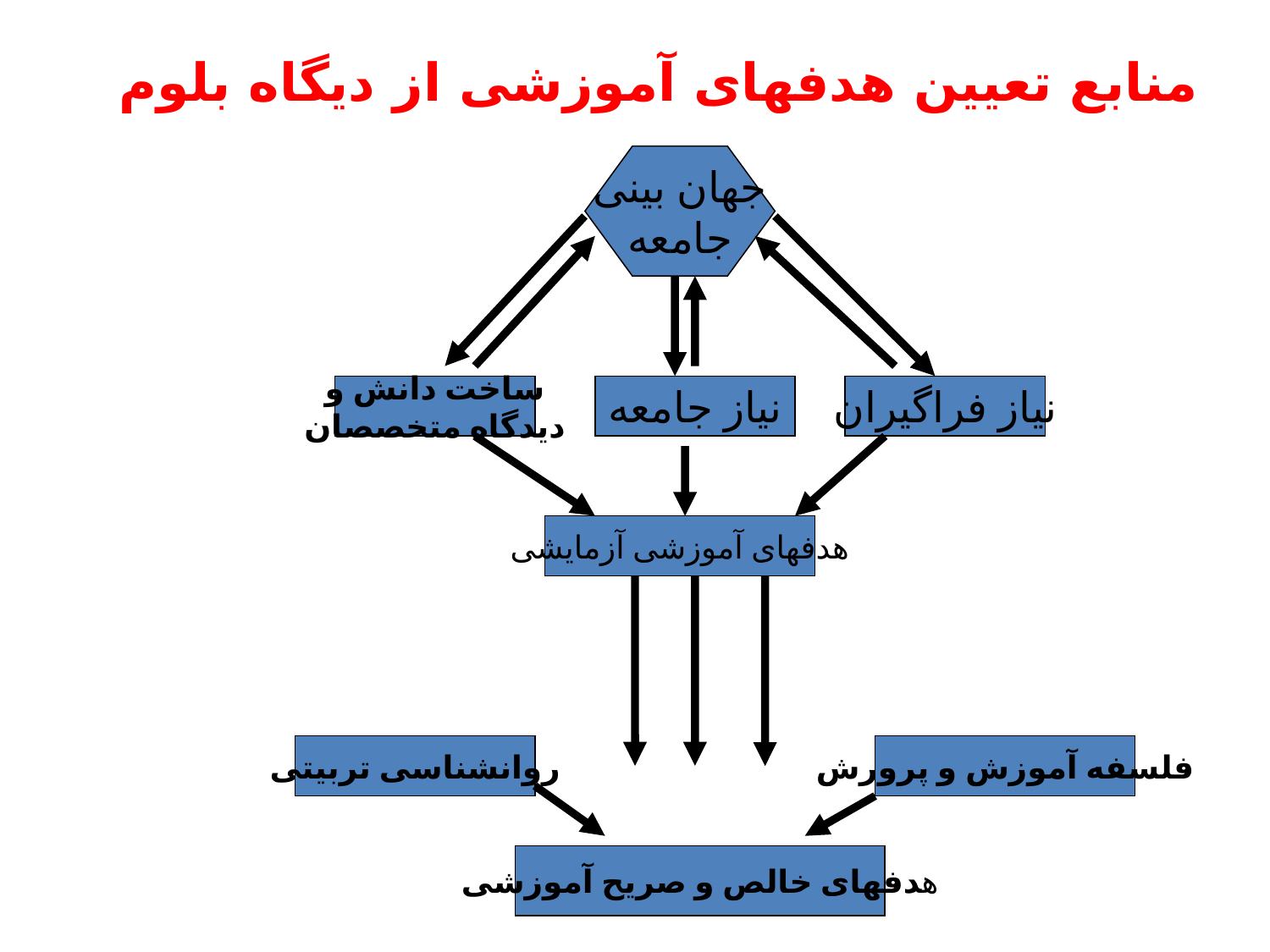

# منابع تعیین هدفهای آموزشی از دیگاه بلوم
جهان بینی
جامعه

ساخت دانش و
دیدگاه متخصصان
نیاز جامعه
نیاز فراگیران

هدفهای آموزشی آزمایشی

روانشناسی تربیتی
فلسفه آموزش و پرورش

هدفهای خالص و صریح آموزشی